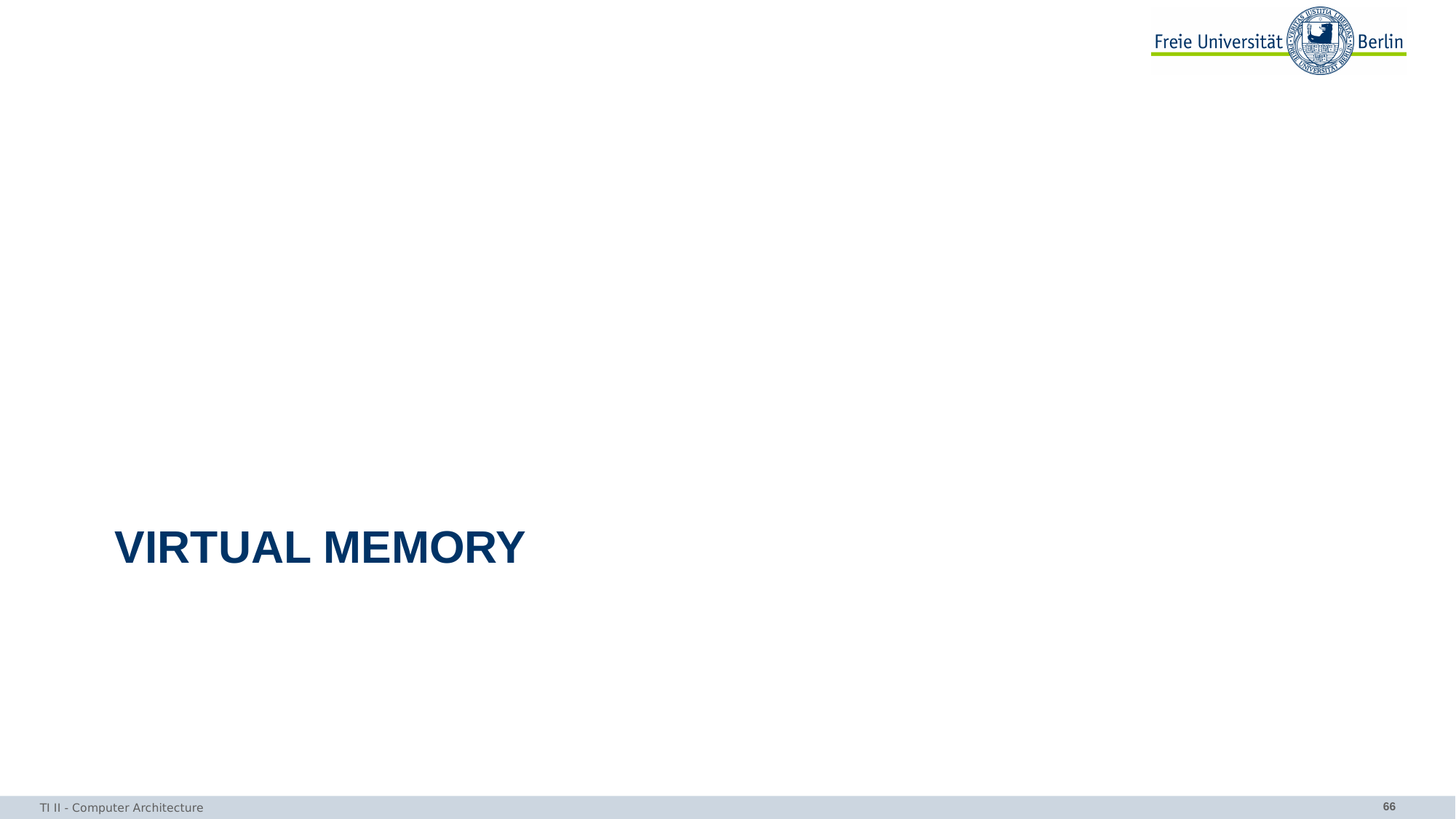

# Virtual Memory
TI II - Computer Architecture